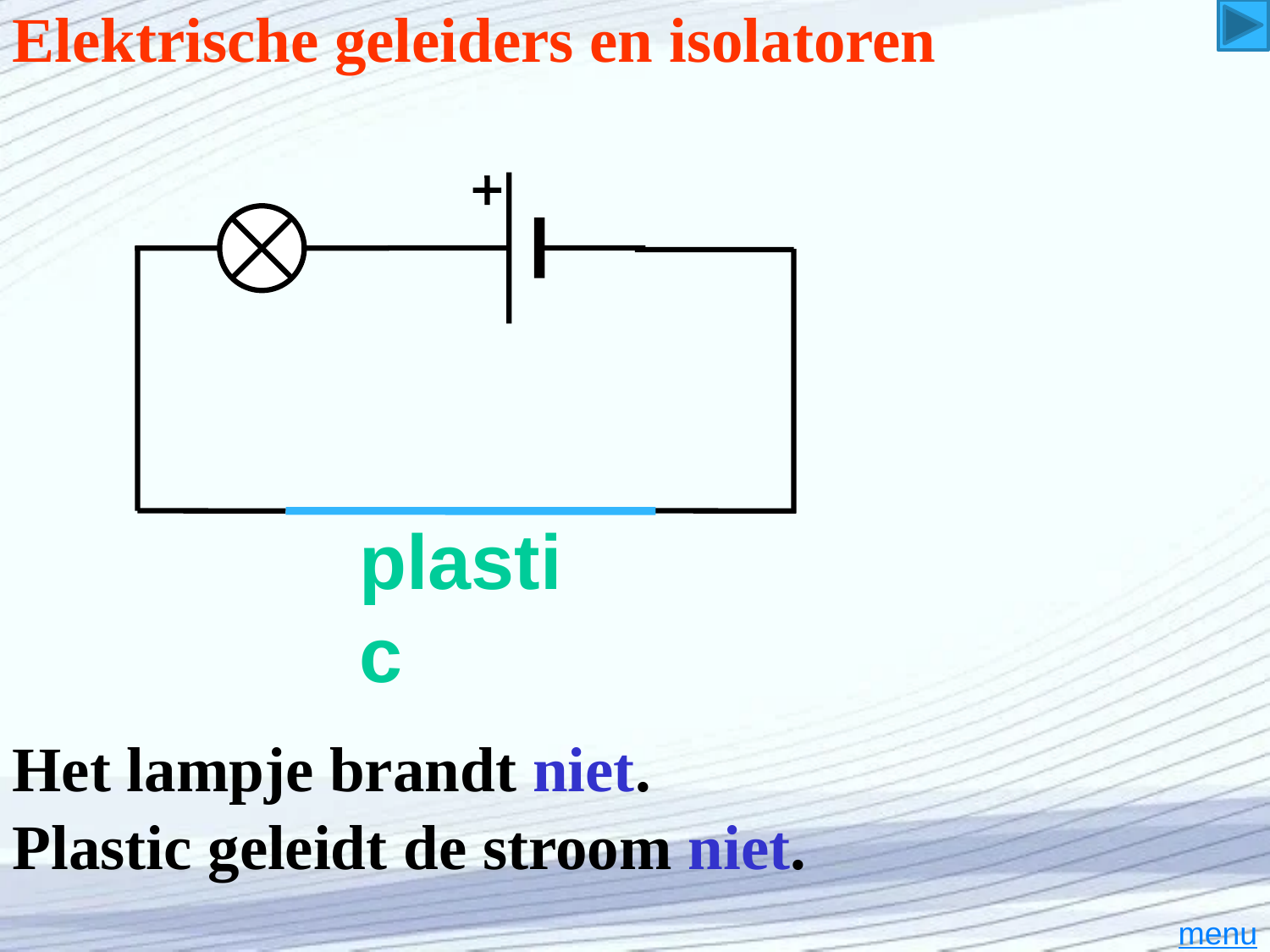

Elektrische geleiders en isolatoren

plastic

Het lampje brandt niet.
Plastic geleidt de stroom niet.
menu